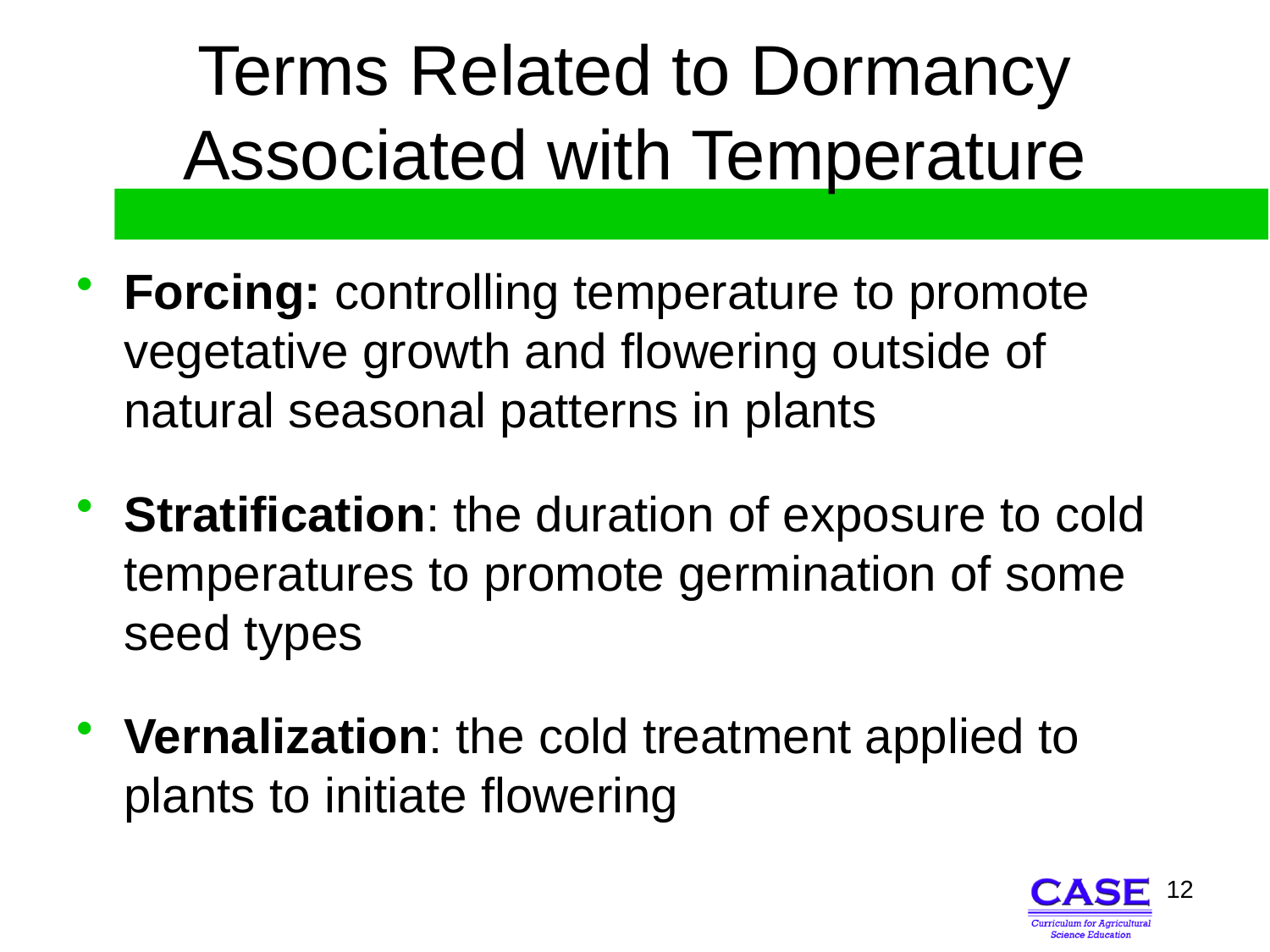

# Terms Related to Dormancy Associated with Temperature
Forcing: controlling temperature to promote vegetative growth and flowering outside of natural seasonal patterns in plants

Stratification: the duration of exposure to cold temperatures to promote germination of some seed types

Vernalization: the cold treatment applied to plants to initiate flowering
12